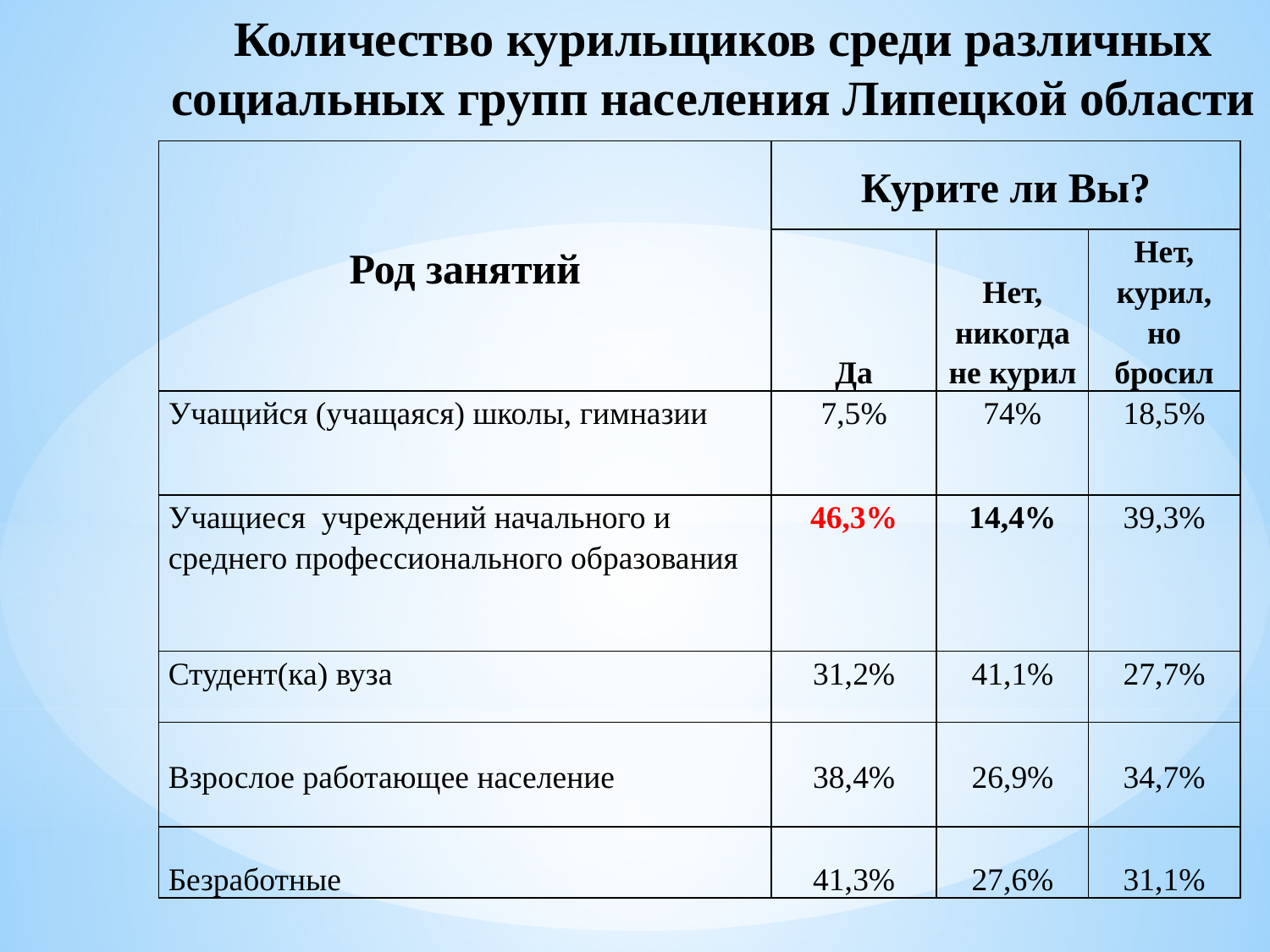

Количество курильщиков среди различных социальных групп населения Липецкой области

| Род занятий | Курите ли Вы? |  |  |
| --- | --- | --- | --- |
|  | Да | Нет, никогда не курил | Нет, курил, но бросил |
| Учащийся (учащаяся) школы, гимназии | 7,5% | 74% | 18,5% |
| Учащиеся учреждений начального и среднего профессионального образования | 46,3% | 14,4% | 39,3% |
| Студент(ка) вуза | 31,2% | 41,1% | 27,7% |
| Взрослое работающее население | 38,4% | 26,9% | 34,7% |
| Безработные | 41,3% | 27,6% | 31,1% |